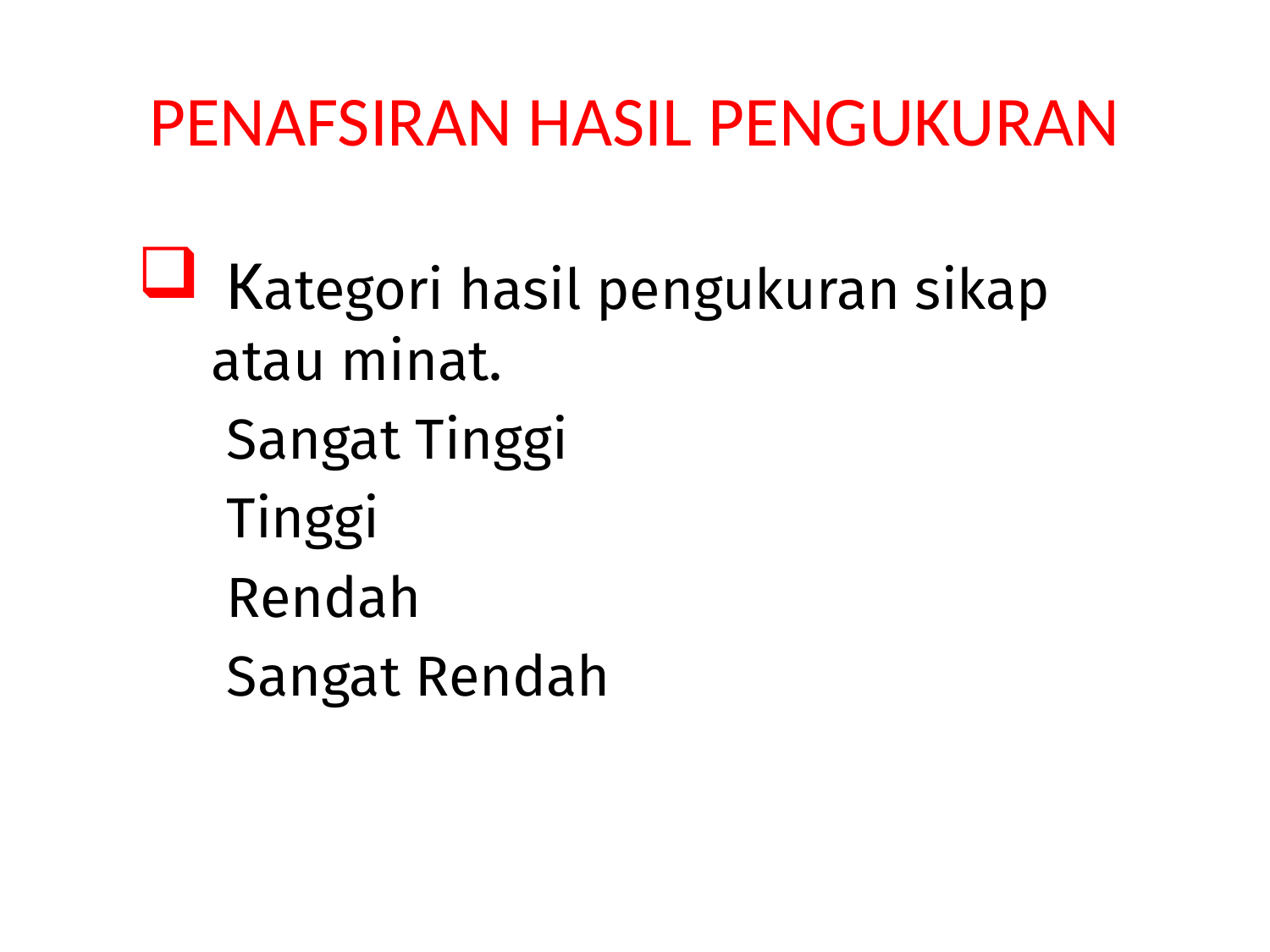

# PENAFSIRAN HASIL PENGUKURAN
 Kategori hasil pengukuran sikap atau minat.
 Sangat Tinggi
 Tinggi
 Rendah
 Sangat Rendah